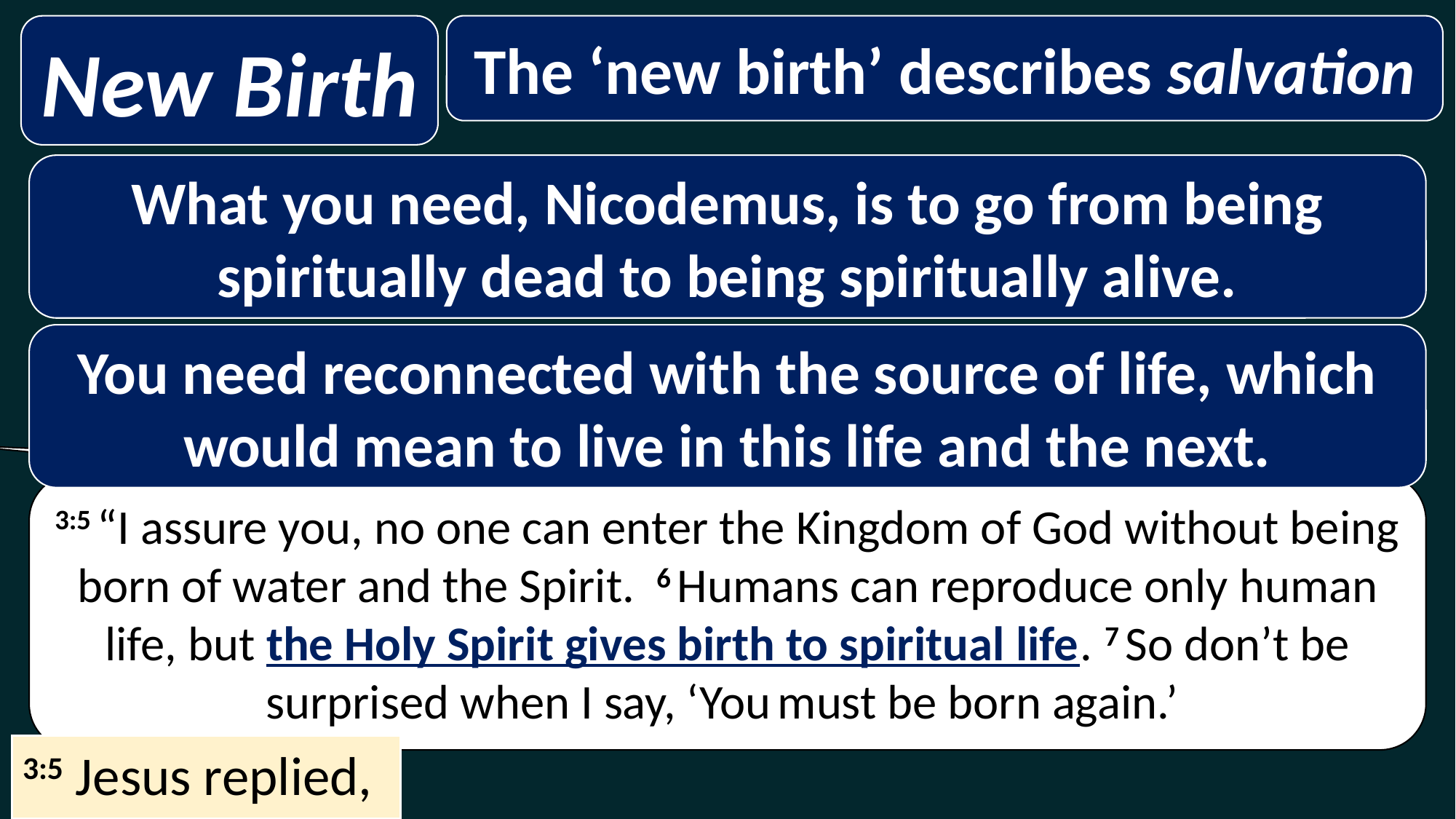

New Birth
The ‘new birth’ describes salvation
What you need, Nicodemus, is to go from being spiritually dead to being spiritually alive.
You need reconnected with the source of life, which would mean to live in this life and the next.
3:5 “I assure you, no one can enter the Kingdom of God without being born of water and the Spirit.  6 Humans can reproduce only human life, but the Holy Spirit gives birth to spiritual life.  7 So don’t be surprised when I say, ‘You must be born again.’
3:5 Jesus replied,